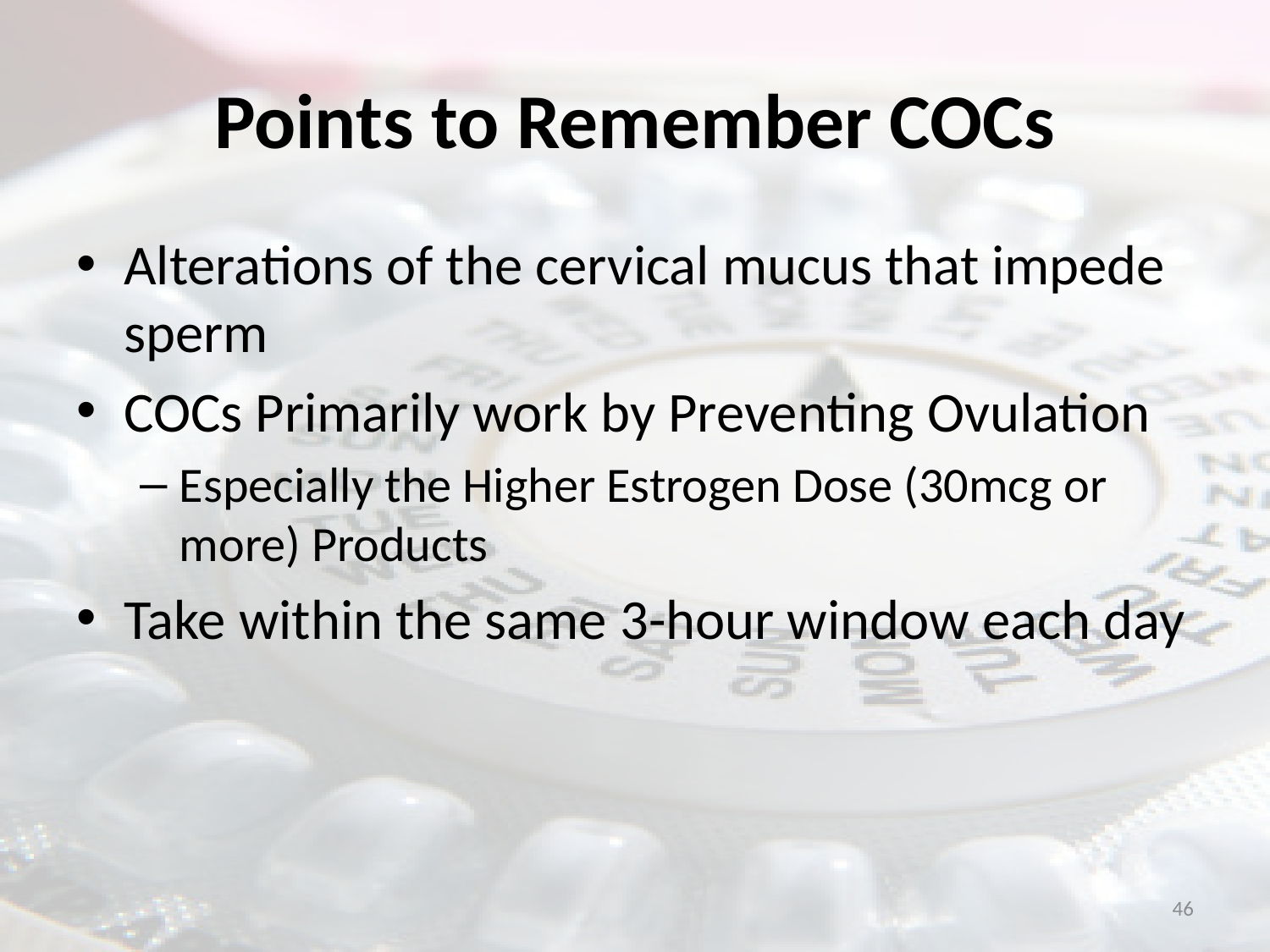

# Points to Remember COCs
Alterations of the cervical mucus that impede sperm
COCs Primarily work by Preventing Ovulation
Especially the Higher Estrogen Dose (30mcg or more) Products
Take within the same 3-hour window each day

46